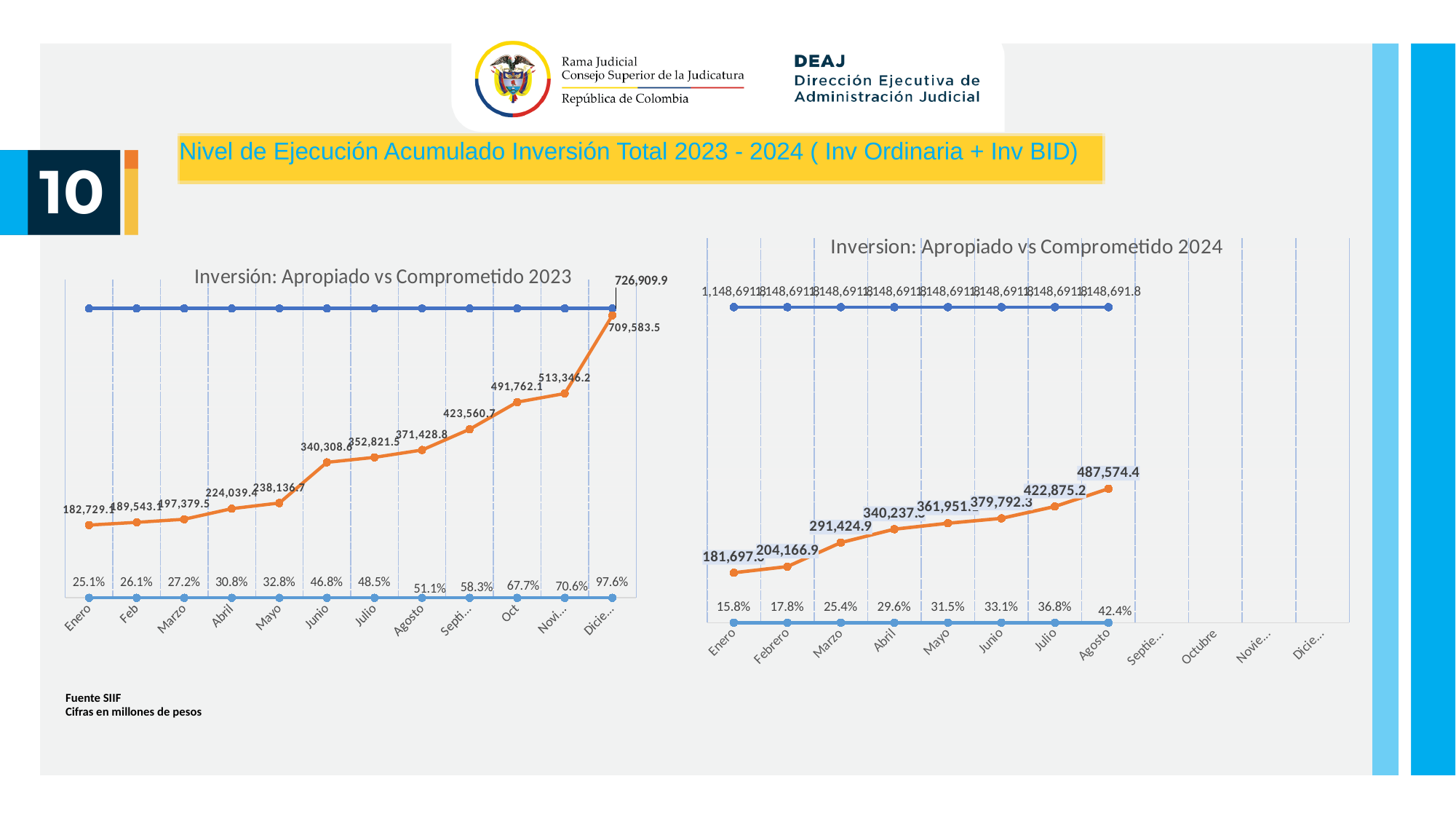

Nivel de Ejecución Acumulado Inversión Total 2023 - 2024 ( Inv Ordinaria + Inv BID)

10

[unsupported chart]

[unsupported chart]

Fuente SIIF
Cifras en millones de pesos